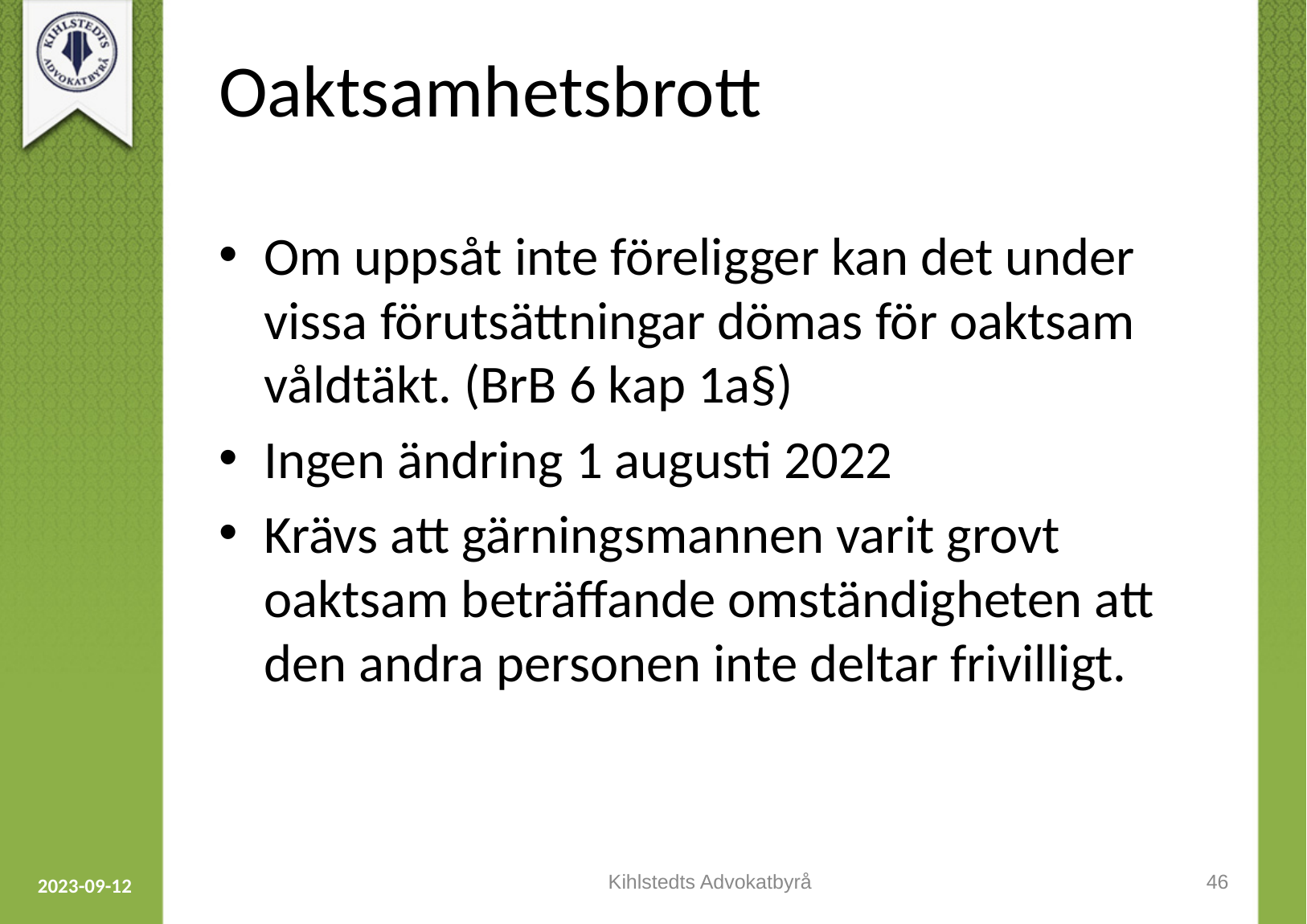

# Oaktsamhetsbrott
Om uppsåt inte föreligger kan det under vissa förutsättningar dömas för oaktsam våldtäkt. (BrB 6 kap 1a§)
Ingen ändring 1 augusti 2022
Krävs att gärningsmannen varit grovt oaktsam beträffande omständigheten att den andra personen inte deltar frivilligt.
Kihlstedts Advokatbyrå
46
2023-09-12